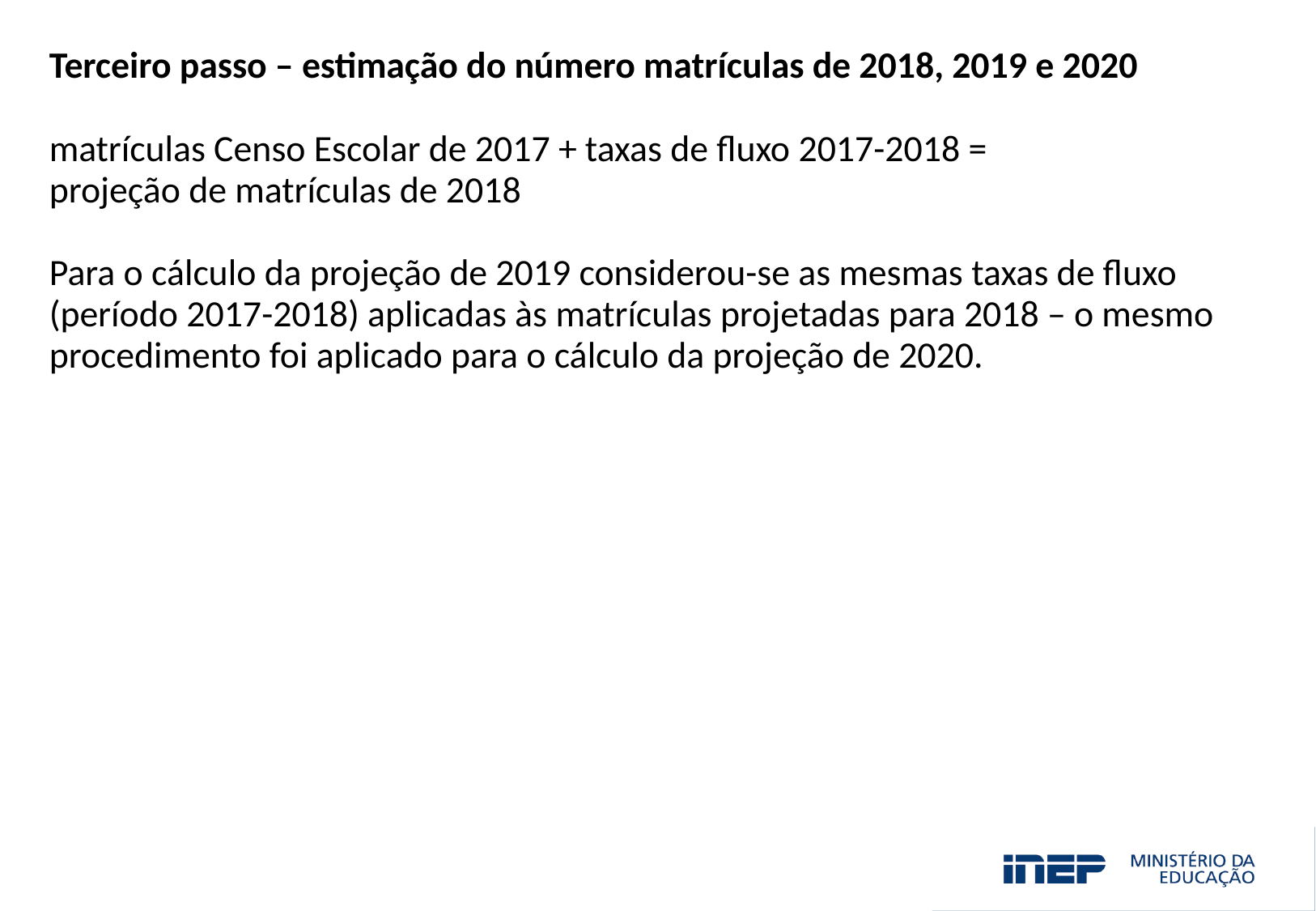

Terceiro passo – estimação do número matrículas de 2018, 2019 e 2020

matrículas Censo Escolar de 2017 + taxas de fluxo 2017-2018 =
projeção de matrículas de 2018

Para o cálculo da projeção de 2019 considerou-se as mesmas taxas de fluxo (período 2017-2018) aplicadas às matrículas projetadas para 2018 – o mesmo procedimento foi aplicado para o cálculo da projeção de 2020.